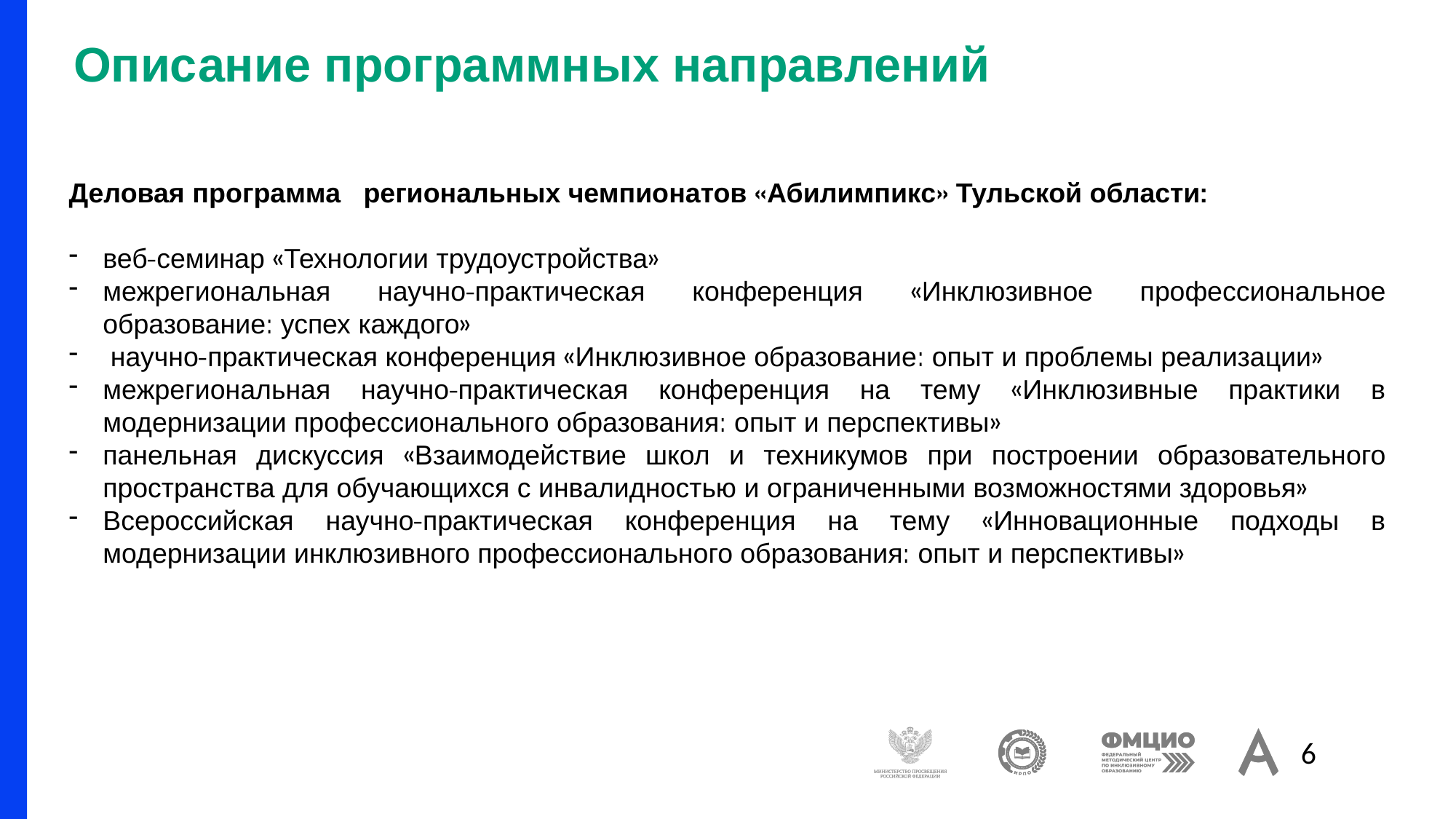

# Описание программных направлений
Деловая программа   региональных чемпионатов «Абилимпикс» Тульской области:

веб-семинар «Технологии трудоустройства»
межрегиональная научно-практическая конференция «Инклюзивное профессиональное образование: успех каждого»
 научно-практическая конференция «Инклюзивное образование: опыт и проблемы реализации»
межрегиональная научно-практическая конференция на тему «Инклюзивные практики в модернизации профессионального образования: опыт и перспективы»
панельная дискуссия «Взаимодействие школ и техникумов при построении образовательного пространства для обучающихся с инвалидностью и ограниченными возможностями здоровья»
Всероссийская научно-практическая конференция на тему «Инновационные подходы в модернизации инклюзивного профессионального образования: опыт и перспективы»